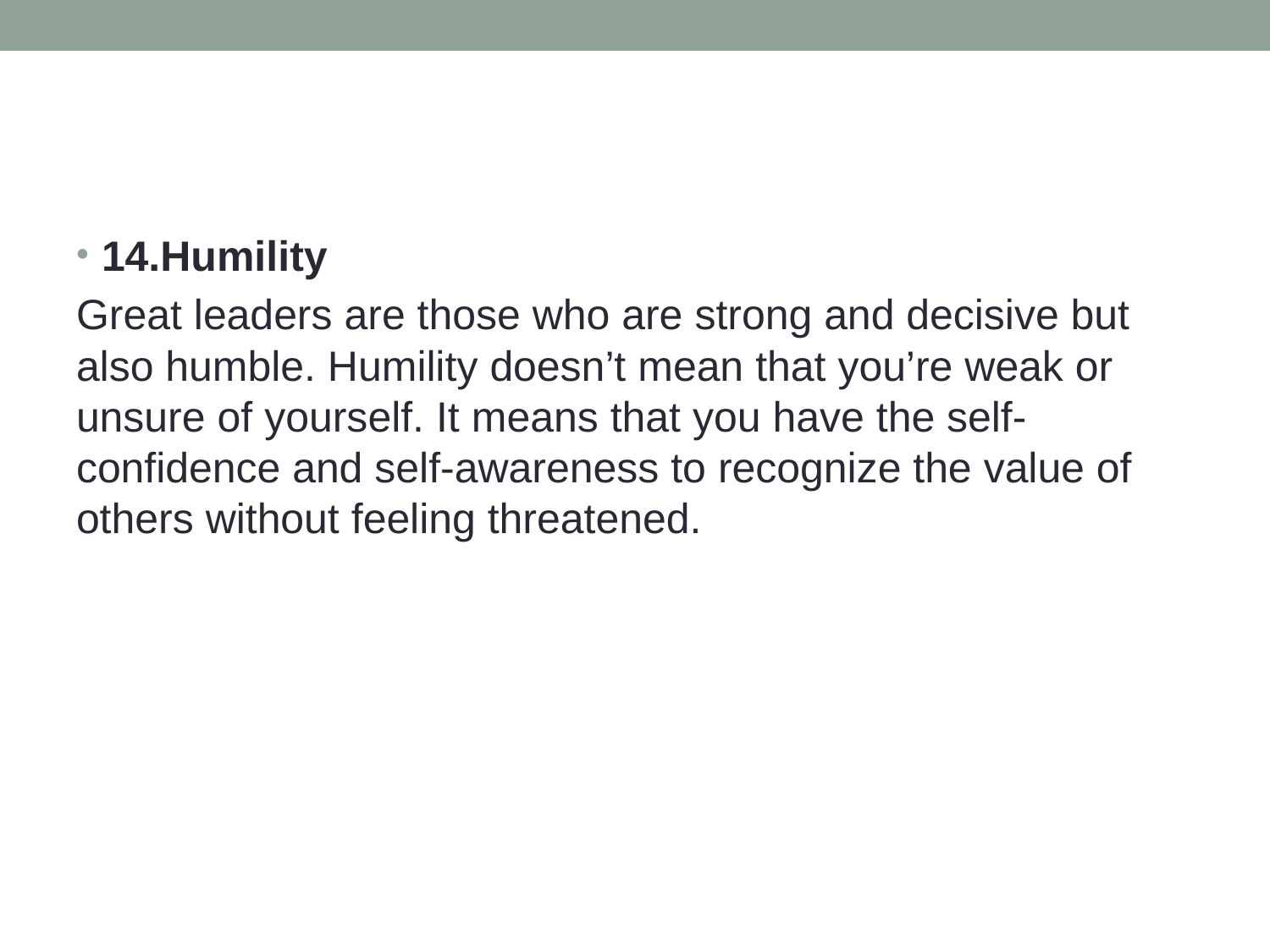

#
14.Humility
Great leaders are those who are strong and decisive but also humble. Humility doesn’t mean that you’re weak or unsure of yourself. It means that you have the self-confidence and self-awareness to recognize the value of others without feeling threatened.